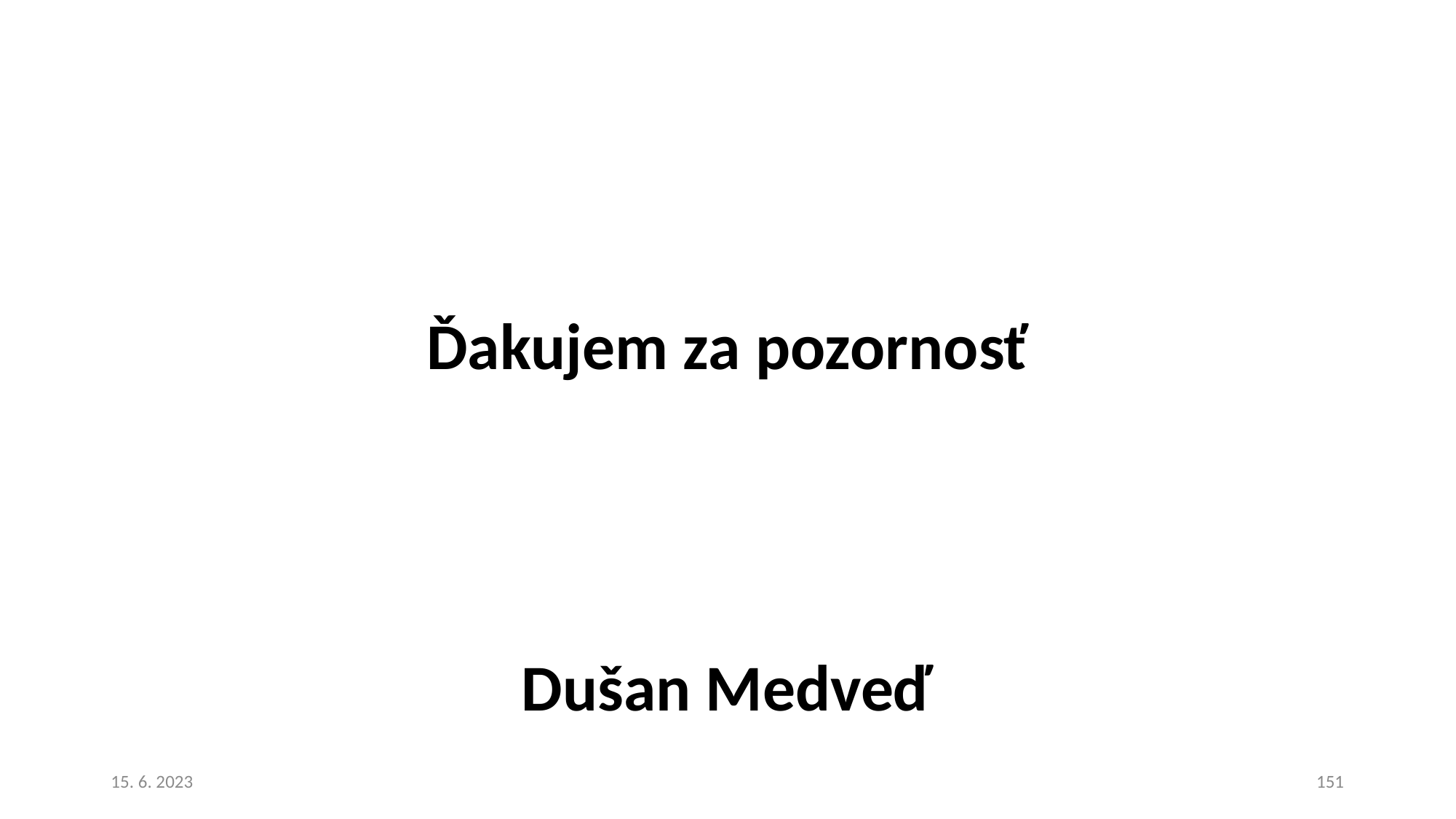

Ďakujem za pozornosť

Dušan Medveď
15. 6. 2023
151